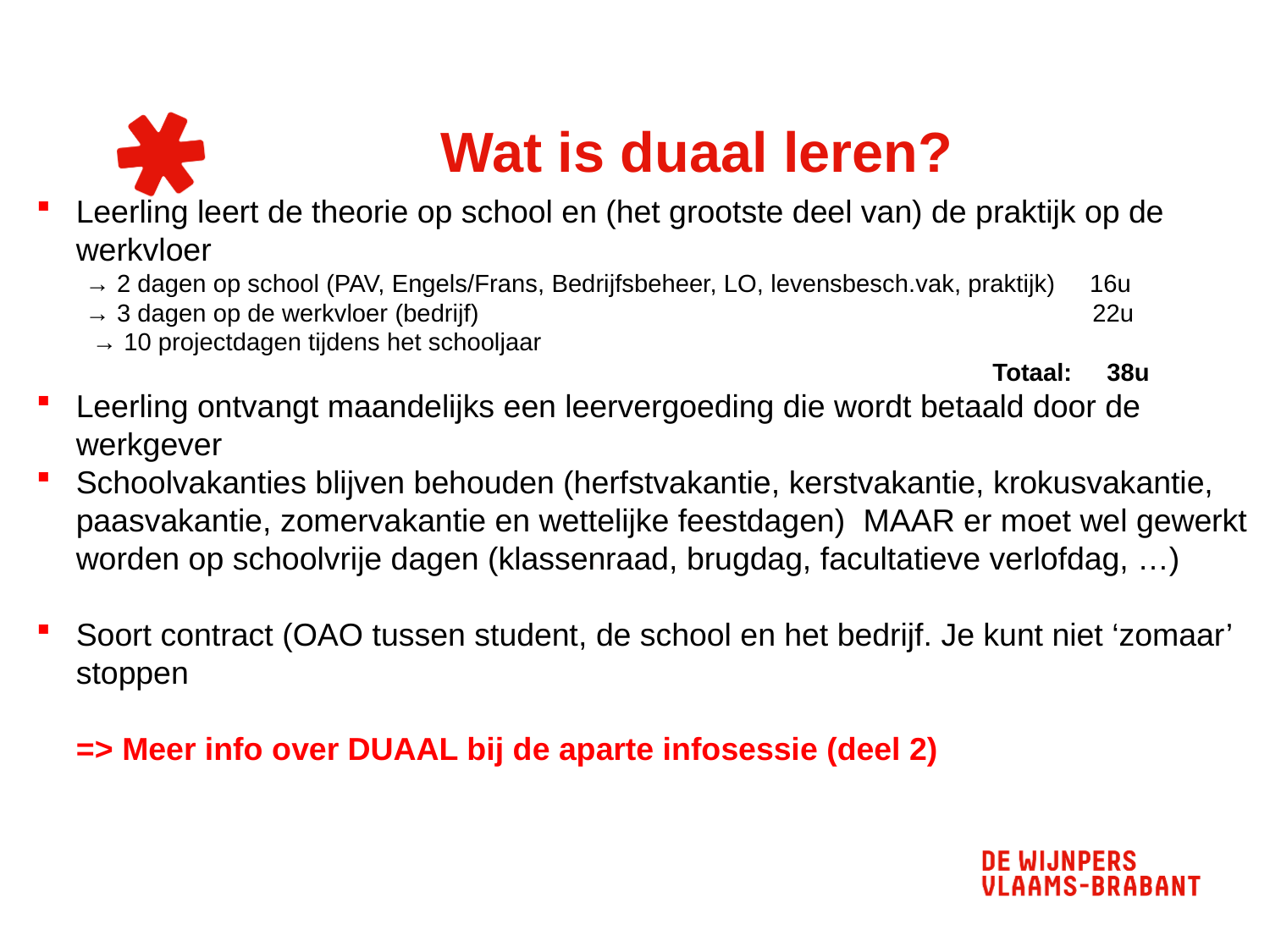

# Wat is duaal leren?
Leerling leert de theorie op school en (het grootste deel van) de praktijk op de werkvloer
       → 2 dagen op school (PAV, Engels/Frans, Bedrijfsbeheer, LO, levensbesch.vak, praktijk)     16u
       → 3 dagen op de werkvloer (bedrijf) 				                        22u
        → 10 projectdagen tijdens het schooljaar
					                                              Totaal:     38u
Leerling ontvangt maandelijks een leervergoeding die wordt betaald door de werkgever
Schoolvakanties blijven behouden (herfstvakantie, kerstvakantie, krokusvakantie, paasvakantie, zomervakantie en wettelijke feestdagen)  MAAR er moet wel gewerkt worden op schoolvrije dagen (klassenraad, brugdag, facultatieve verlofdag, …)

Soort contract (OAO tussen student, de school en het bedrijf. Je kunt niet ‘zomaar’ stoppen
=> Meer info over DUAAL bij de aparte infosessie (deel 2)